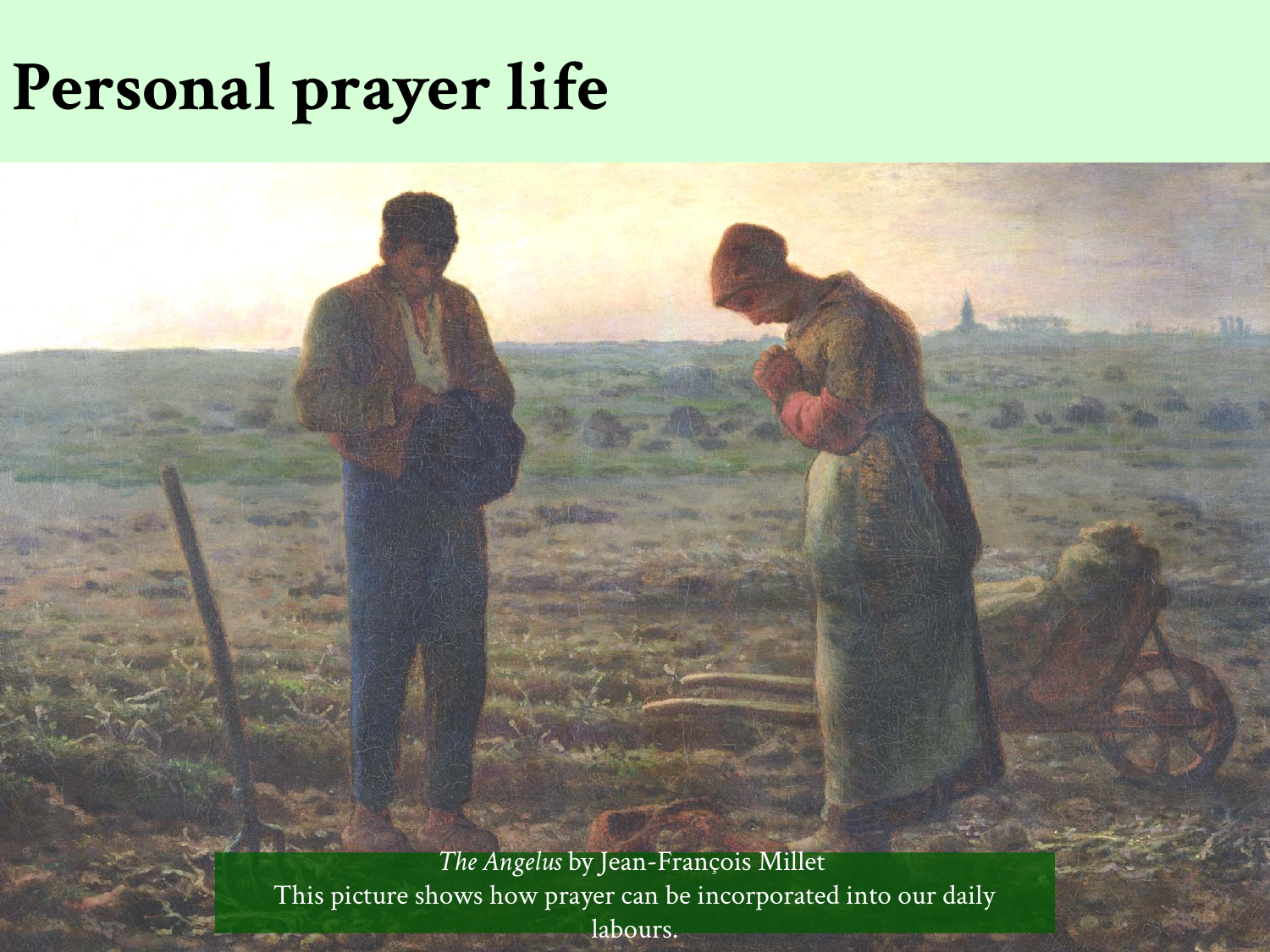

Personal prayer life
# Personal prayer life (1)
The Angelus by Jean-François Millet
This picture shows how prayer can be incorporated into our daily labours.